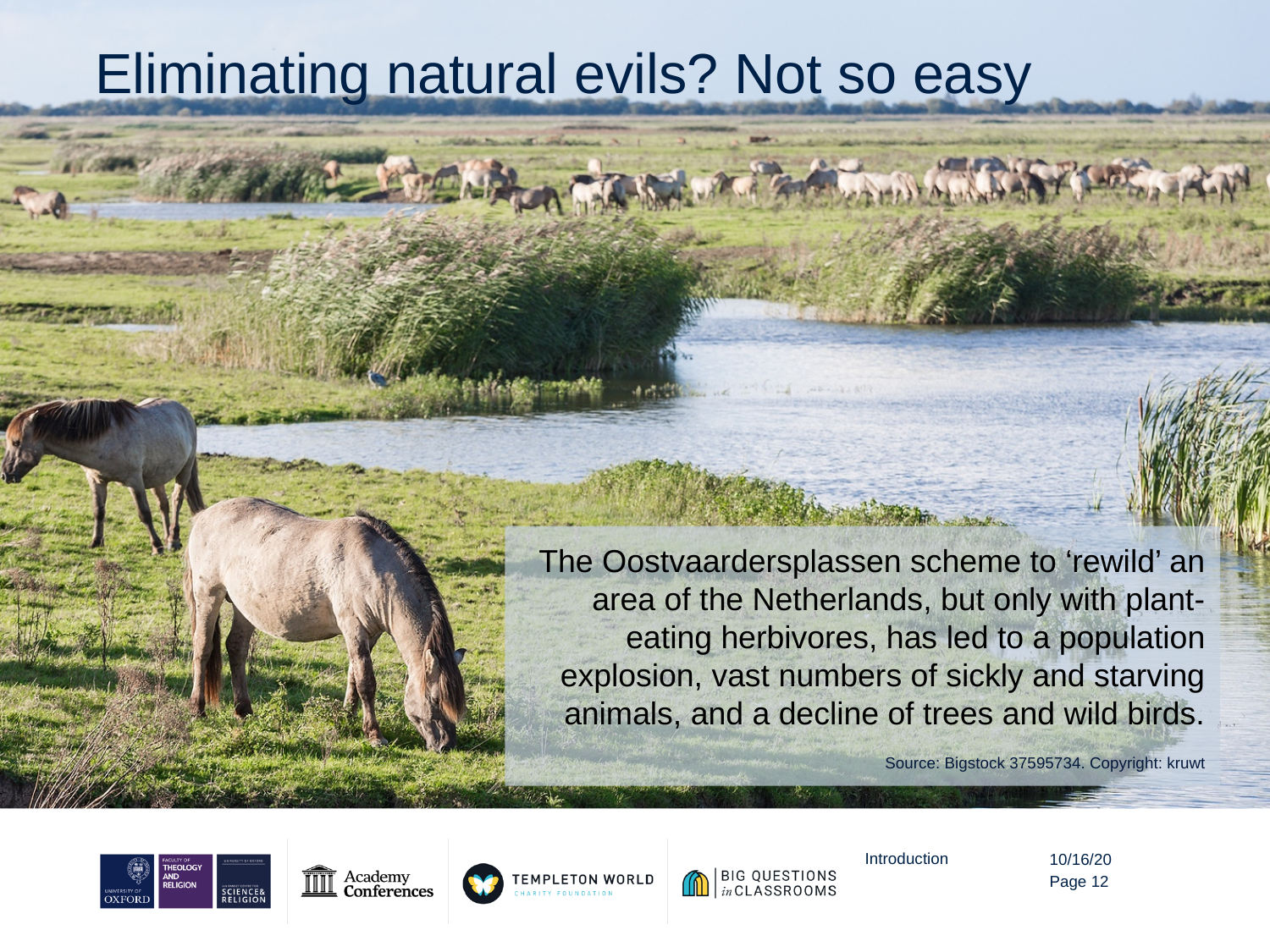

# Eliminating natural evils? Not so easy
The Oostvaardersplassen scheme to ‘rewild’ an area of the Netherlands, but only with plant-eating herbivores, has led to a population explosion, vast numbers of sickly and starving animals, and a decline of trees and wild birds.
Source: Bigstock 37595734. Copyright: kruwt

Introduction
10/16/20
Page 12